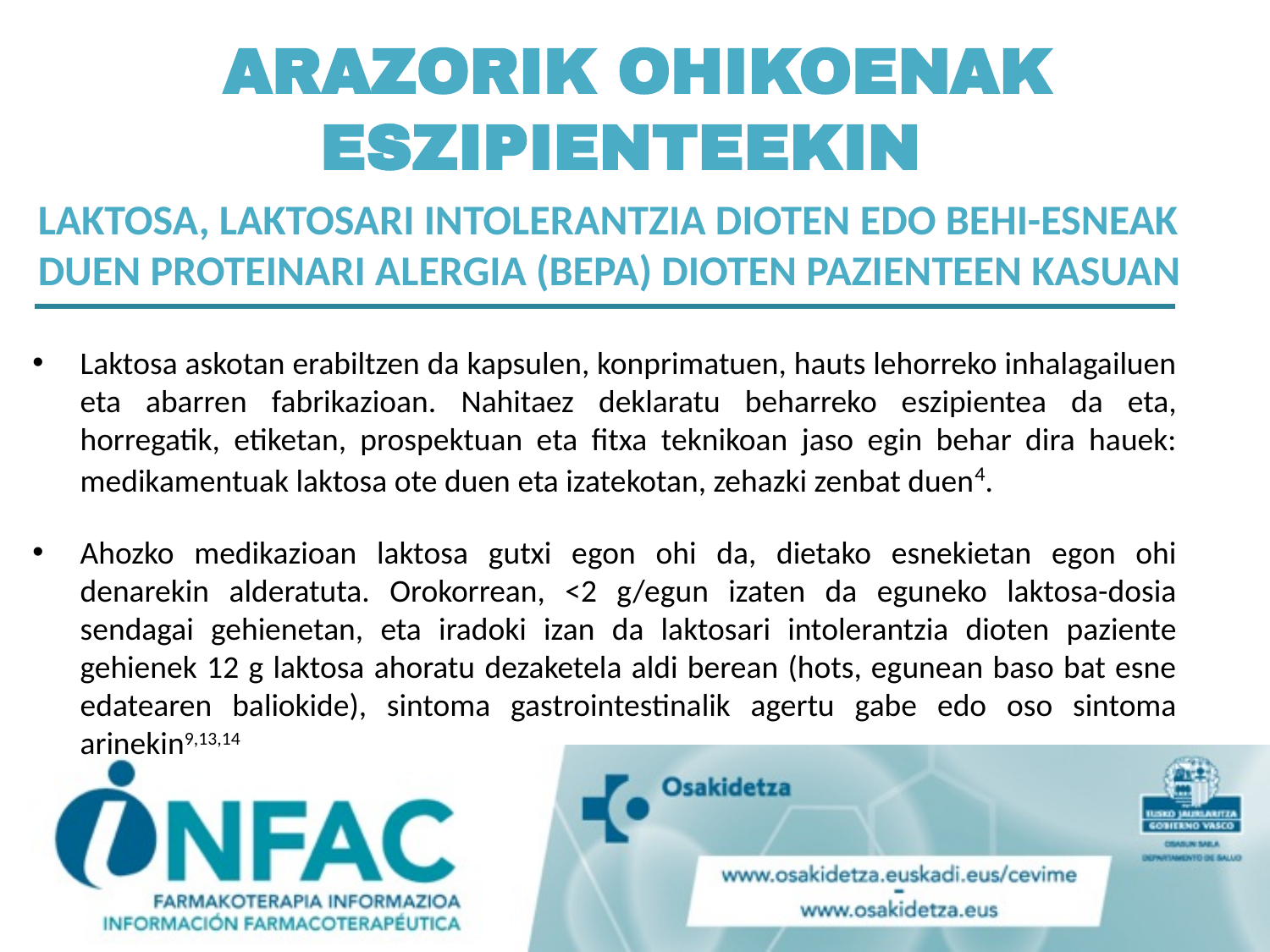

# ARAZORIK OHIKOENAK ESZIPIENTEEKIN
LAKTOSA, LAKTOSARI INTOLERANTZIA DIOTEN EDO BEHI-ESNEAK DUEN PROTEINARI ALERGIA (BEPA) DIOTEN PAZIENTEEN KASUAN
Laktosa askotan erabiltzen da kapsulen, konprimatuen, hauts lehorreko inhalagailuen eta abarren fabrikazioan. Nahitaez deklaratu beharreko eszipientea da eta, horregatik, etiketan, prospektuan eta fitxa teknikoan jaso egin behar dira hauek: medikamentuak laktosa ote duen eta izatekotan, zehazki zenbat duen4.

Ahozko medikazioan laktosa gutxi egon ohi da, dietako esnekietan egon ohi denarekin alderatuta. Orokorrean, <2 g/egun izaten da eguneko laktosa-dosia sendagai gehienetan, eta iradoki izan da laktosari intolerantzia dioten paziente gehienek 12 g laktosa ahoratu dezaketela aldi berean (hots, egunean baso bat esne edatearen baliokide), sintoma gastrointestinalik agertu gabe edo oso sintoma arinekin9,13,14